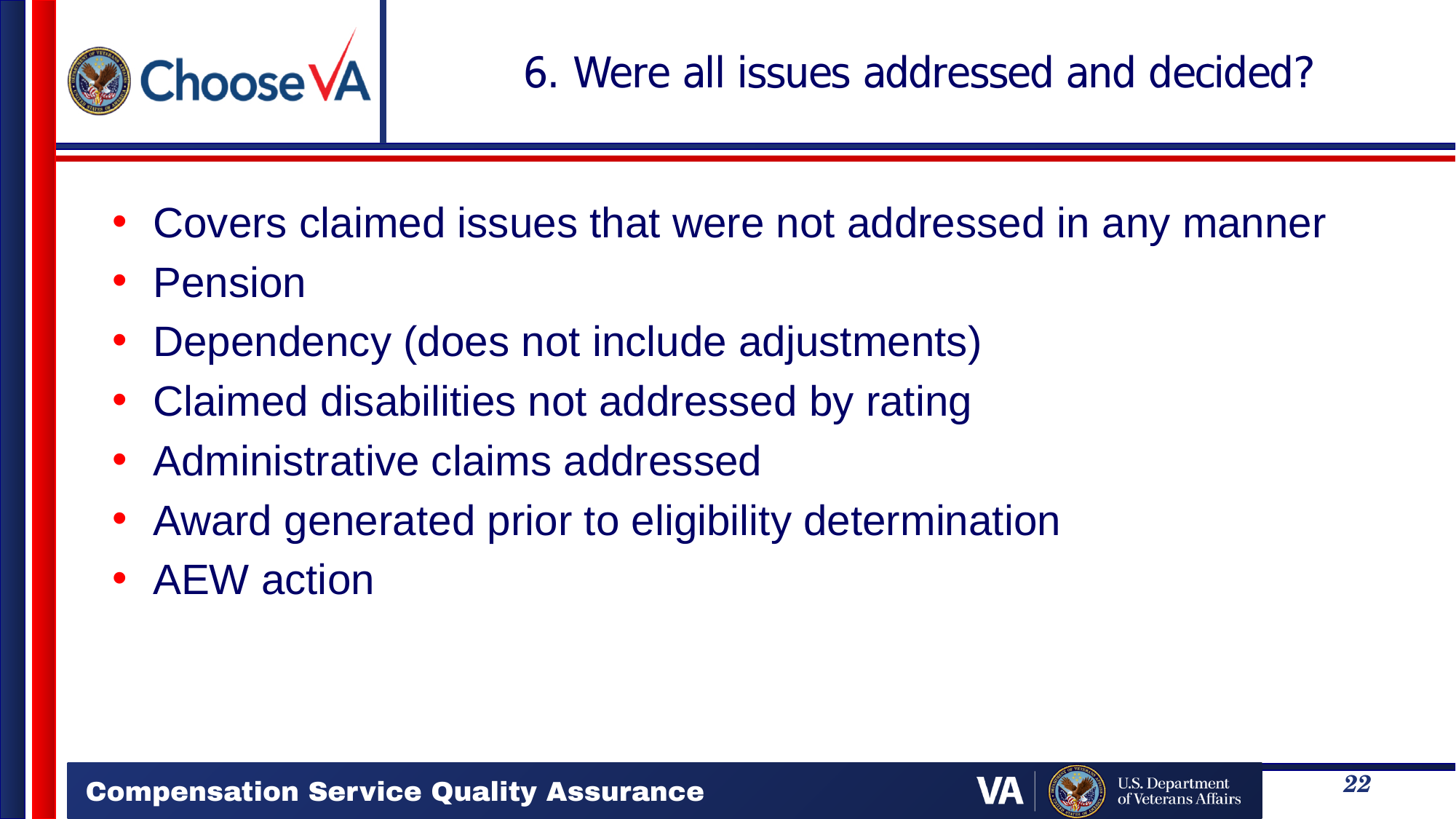

# 6. Were all issues addressed and decided?
Covers claimed issues that were not addressed in any manner
Pension
Dependency (does not include adjustments)
Claimed disabilities not addressed by rating
Administrative claims addressed
Award generated prior to eligibility determination
AEW action
22